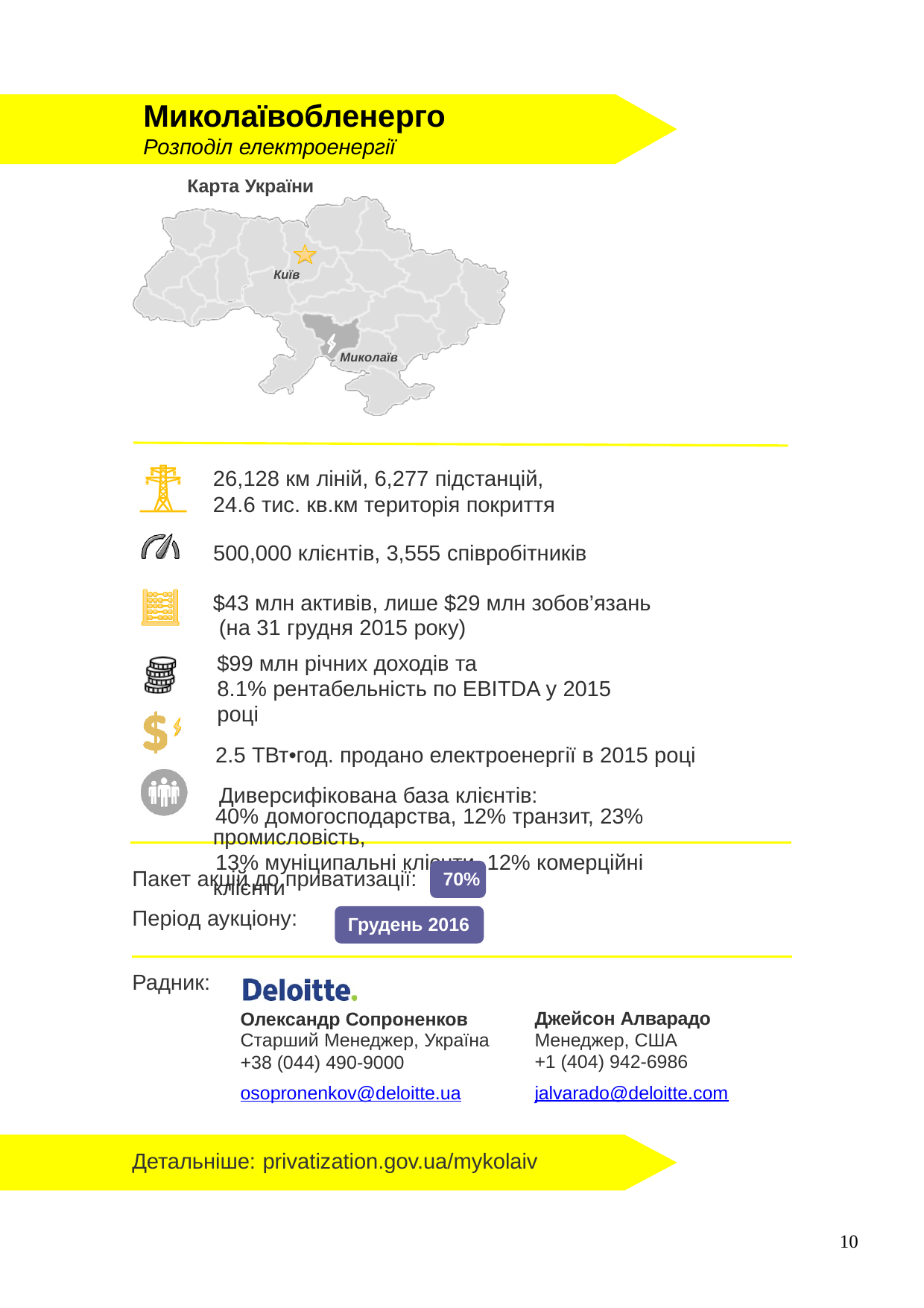

Миколаївобленерго
Розподіл електроенергії
Карта України

Київ

Миколаїв

26,128 км ліній, 6,277 підстанцій,
24.6 тис. кв.км територія покриття

500,000 клієнтів, 3,555 співробітників

$43 млн активів, лише $29 млн зобов’язань  (на 31 грудня 2015 року)
$99 млн річних доходів та
8.1% рентабельність по EBITDA у 2015 році
2.5 ТВт•год. продано електроенергії в 2015 році  Диверсифікована база клієнтів:
40% домогосподарства, 12% транзит, 23% промисловість,
13% муніципальні клієнти, 12% комерційні клієнти

Пакет акцій до приватизації:
70%
Період аукціону:

Грудень 2016

Радник:

Джейсон Алварадо
Менеджер, США
+1 (404) 942-6986
jalvarado@deloitte.com
Олександр Сопроненков
Старший Менеджер, Україна
+38 (044) 490-9000
osopronenkov@deloitte.ua

Детальніше: privatization.gov.ua/mykolaiv
10